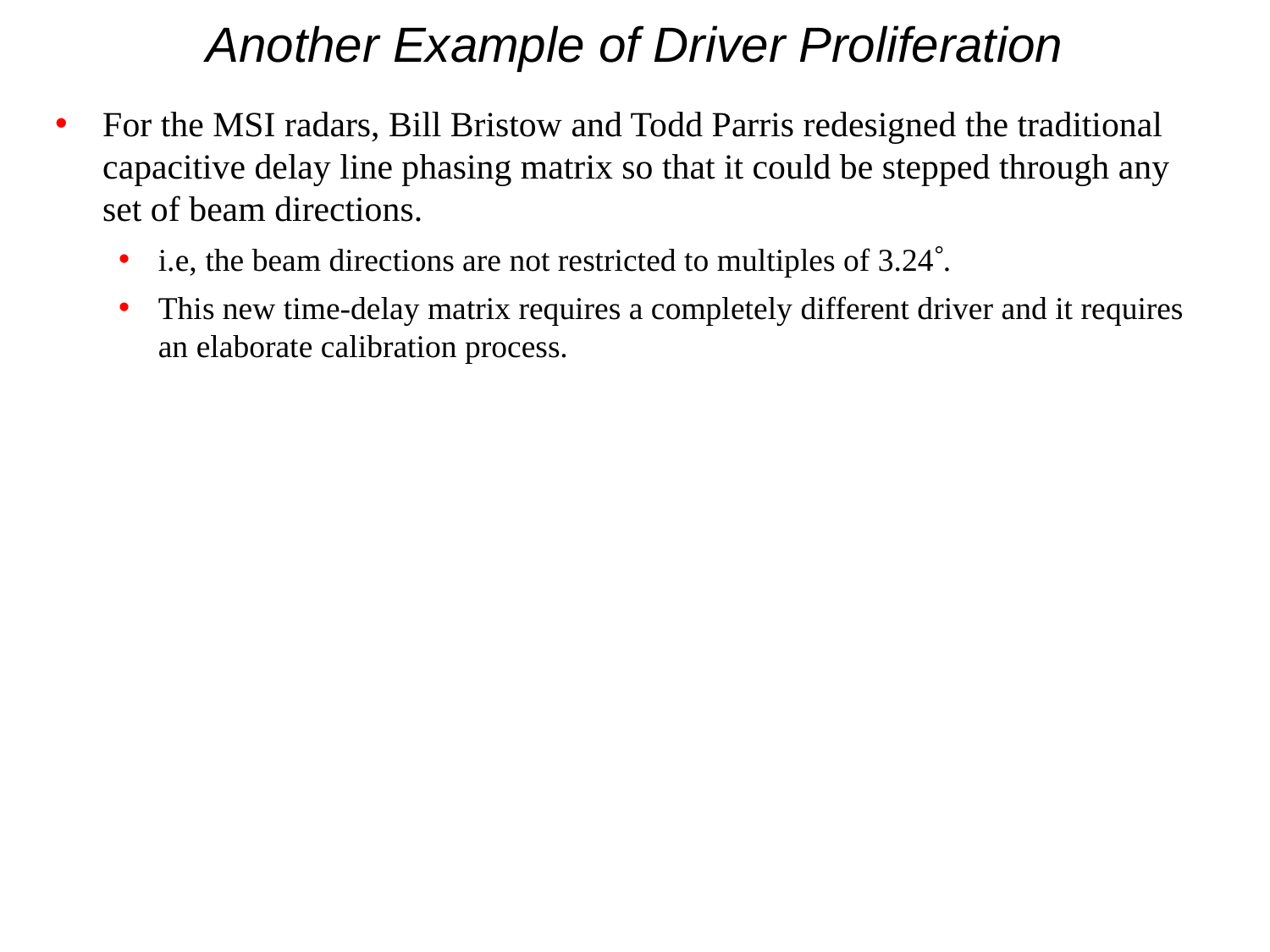

# Another Example of Driver Proliferation
For the MSI radars, Bill Bristow and Todd Parris redesigned the traditional capacitive delay line phasing matrix so that it could be stepped through any set of beam directions.
i.e, the beam directions are not restricted to multiples of 3.24°.
This new time-delay matrix requires a completely different driver and it requires an elaborate calibration process.